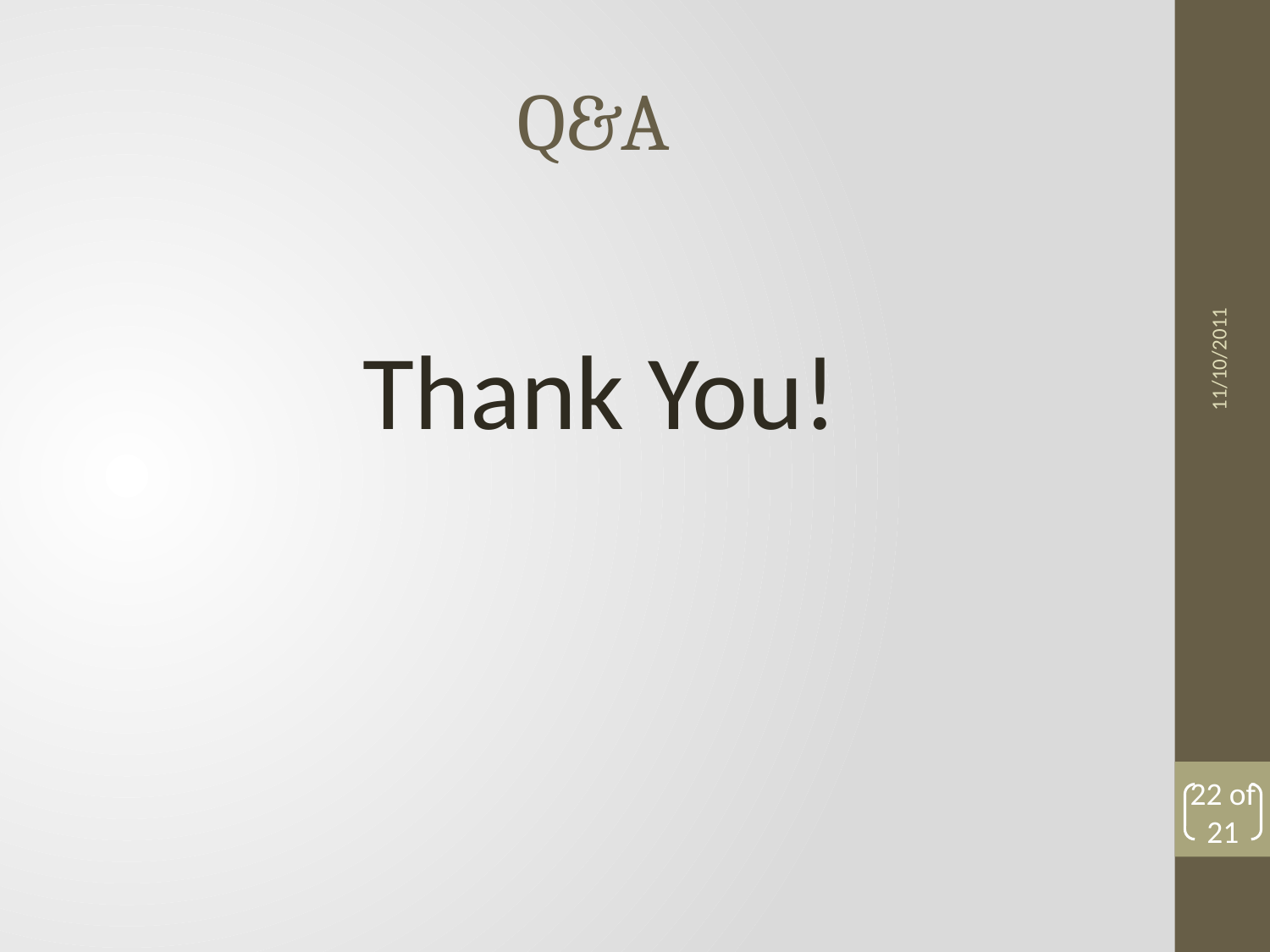

# Q&A
11/10/2011
Thank You!
22 of 21